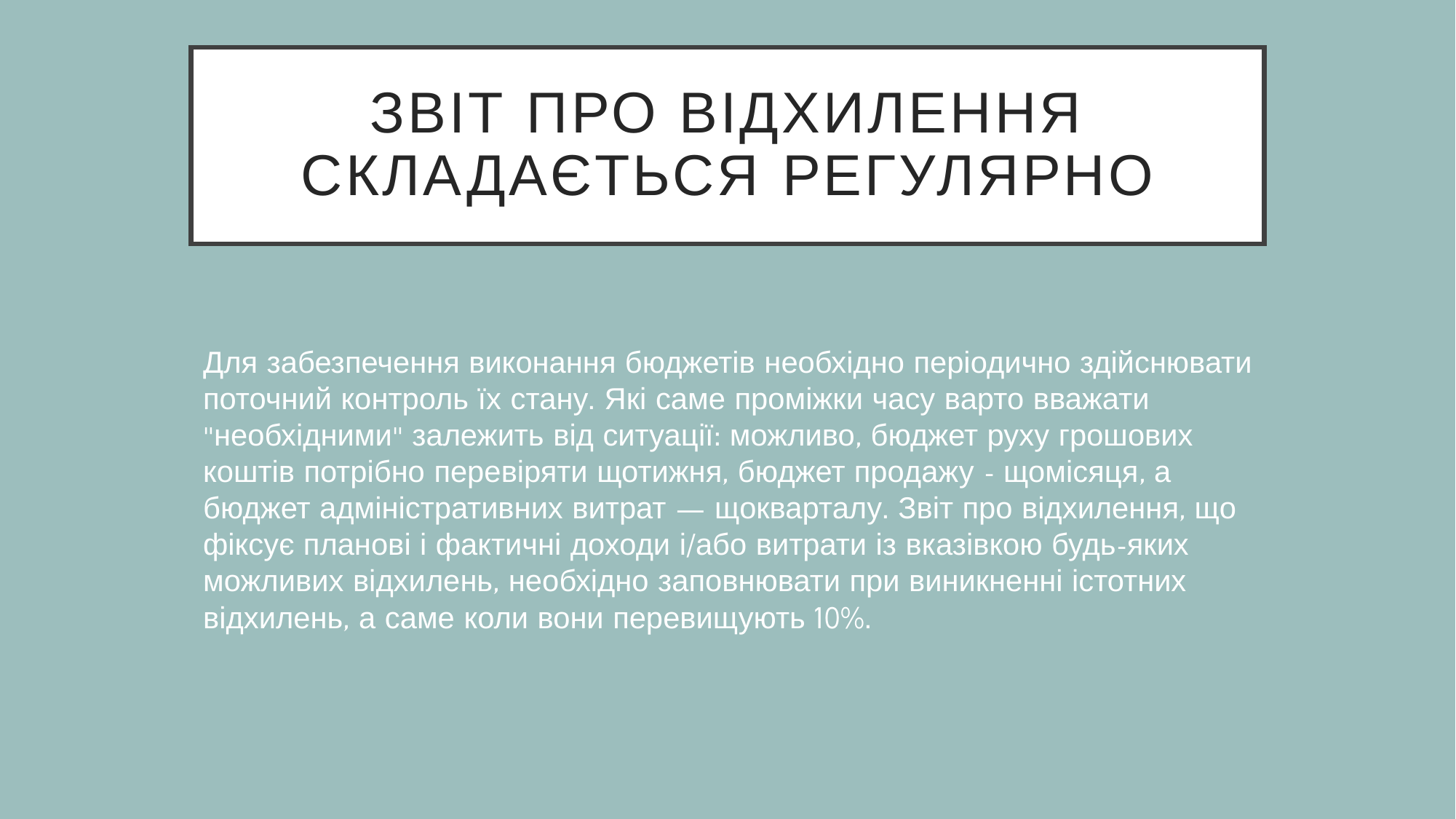

# Звіт про відхилення складається регулярно
Для забезпечення виконання бюджетів необхідно періодично здійснювати поточний контроль їх стану. Які саме проміжки часу варто вважати "необхідними" залежить від ситуації: можливо, бюджет руху грошових коштів потрібно перевіряти щотижня, бюджет продажу - щомісяця, а бюджет адміністративних витрат — щокварталу. Звіт про відхилення, що фіксує планові і фактичні доходи і/або витрати із вказівкою будь-яких можливих відхилень, необхідно заповнювати при виникненні істотних відхилень, а саме коли вони перевищують 10%.